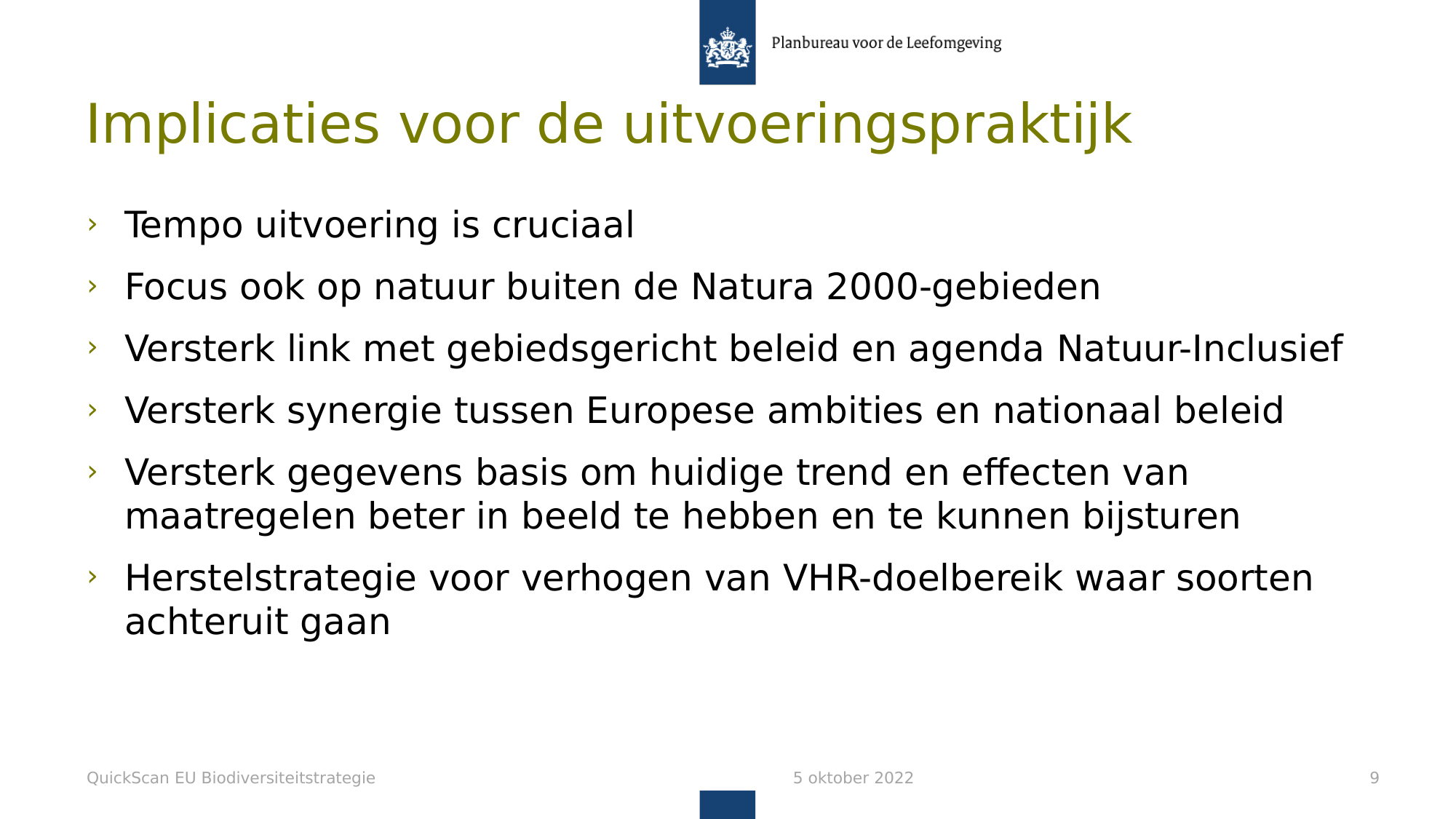

# Implicaties voor de uitvoeringspraktijk
Tempo uitvoering is cruciaal
Focus ook op natuur buiten de Natura 2000-gebieden
Versterk link met gebiedsgericht beleid en agenda Natuur-Inclusief
Versterk synergie tussen Europese ambities en nationaal beleid
Versterk gegevens basis om huidige trend en effecten van maatregelen beter in beeld te hebben en te kunnen bijsturen
Herstelstrategie voor verhogen van VHR-doelbereik waar soorten achteruit gaan

QuickScan EU Biodiversiteitstrategie
5 oktober 2022
9